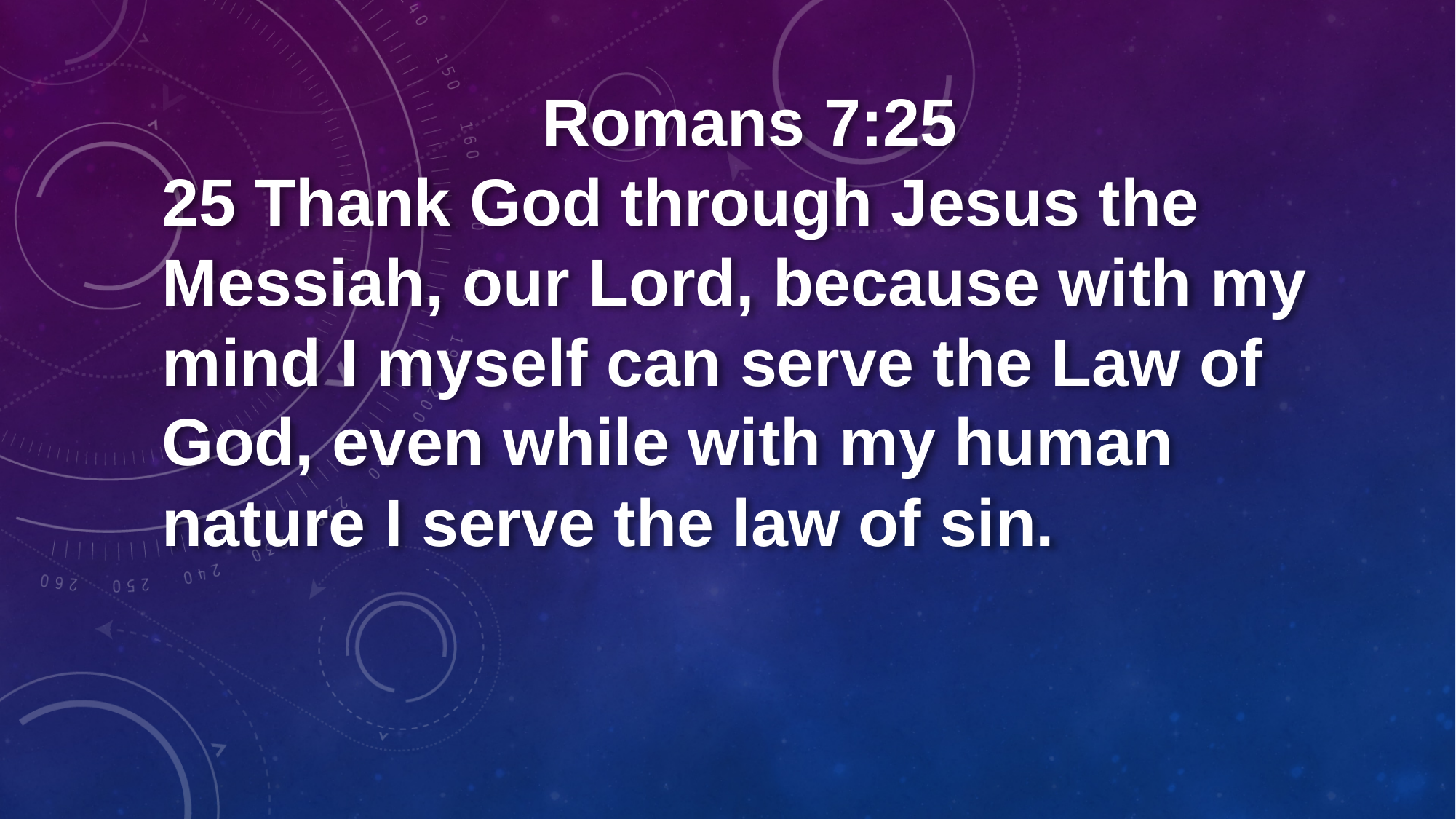

Romans 7:25
25 Thank God through Jesus the Messiah, our Lord, because with my mind I myself can serve the Law of God, even while with my human nature I serve the law of sin.